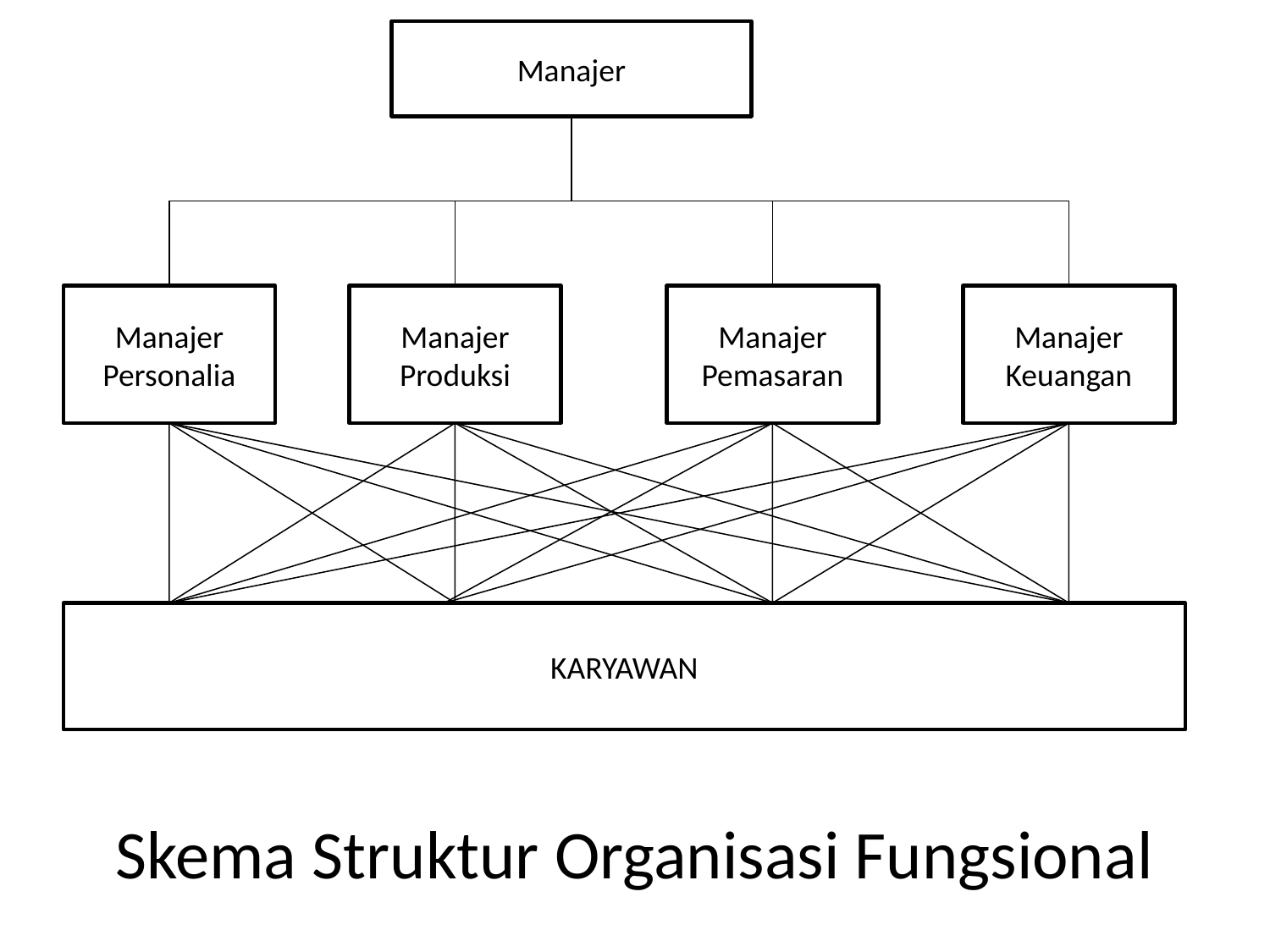

Manajer
Manajer
Personalia
Manajer
Produksi
Manajer
Pemasaran
Manajer
Keuangan
KARYAWAN
# Skema Struktur Organisasi Fungsional